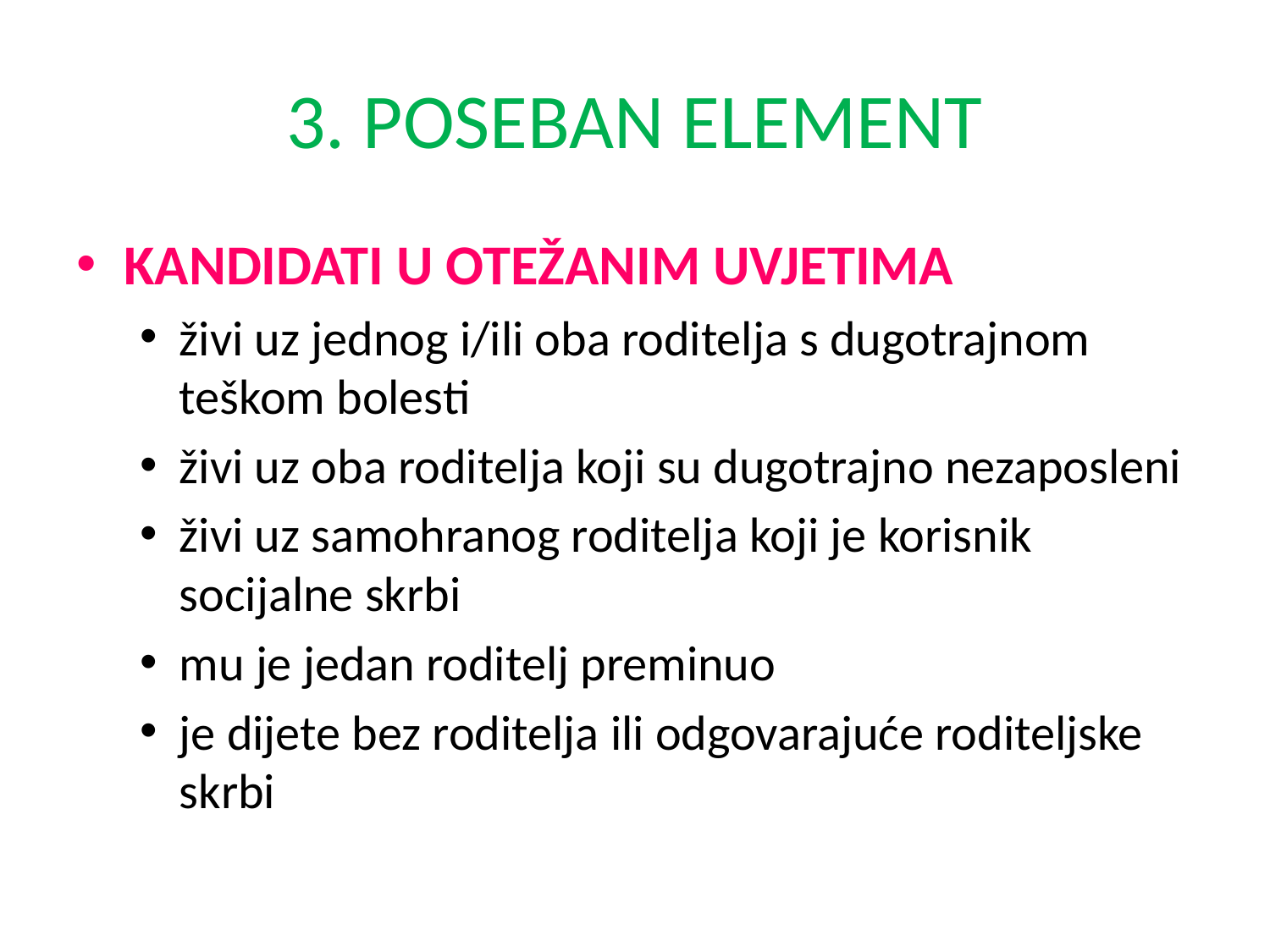

# 3. POSEBAN ELEMENT
KANDIDATI U OTEŽANIM UVJETIMA
živi uz jednog i/ili oba roditelja s dugotrajnom teškom bolesti
živi uz oba roditelja koji su dugotrajno nezaposleni
živi uz samohranog roditelja koji je korisnik socijalne skrbi
mu je jedan roditelj preminuo
je dijete bez roditelja ili odgovarajuće roditeljske skrbi